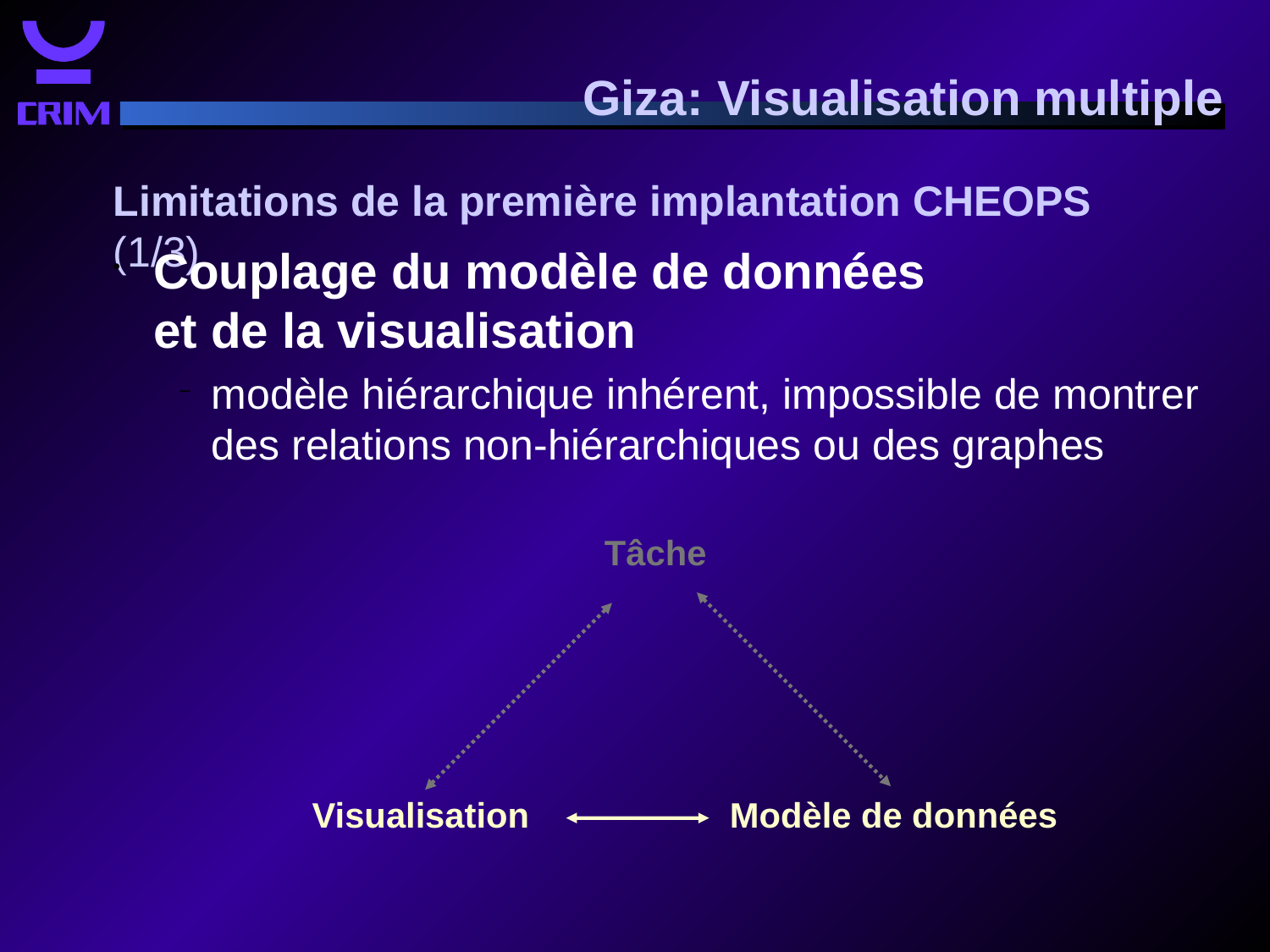

Giza: Visualisation multiple
Limitations de la première implantation CHEOPS (1/3)
Couplage du modèle de données
et de la visualisation
modèle hiérarchique inhérent, impossible de montrer des relations non-hiérarchiques ou des graphes
Tâche

Visualisation
Modèle de données